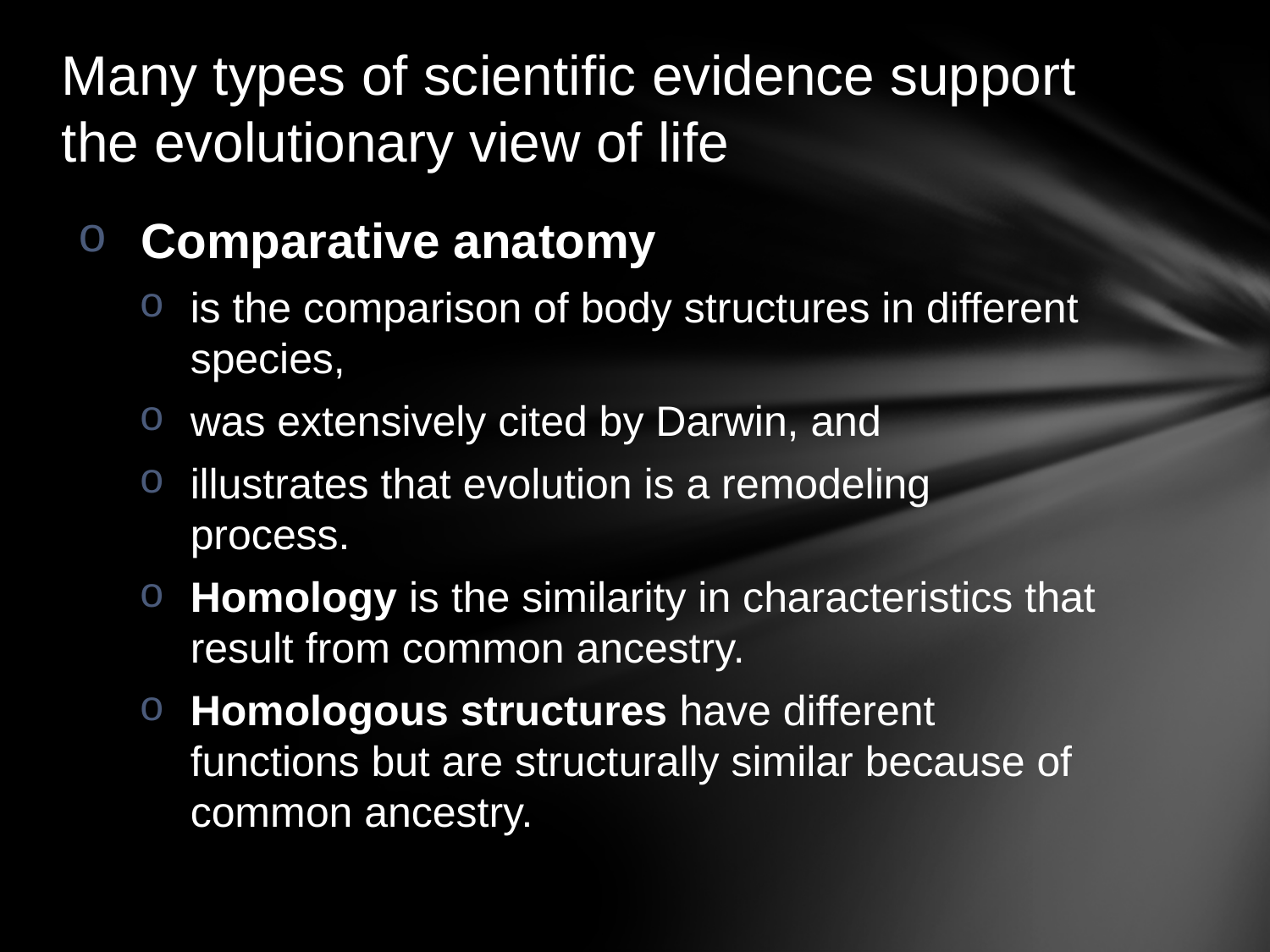

# Many types of scientific evidence support the evolutionary view of life
Comparative anatomy
is the comparison of body structures in different species,
was extensively cited by Darwin, and
illustrates that evolution is a remodeling process.
Homology is the similarity in characteristics that result from common ancestry.
Homologous structures have different functions but are structurally similar because of common ancestry.